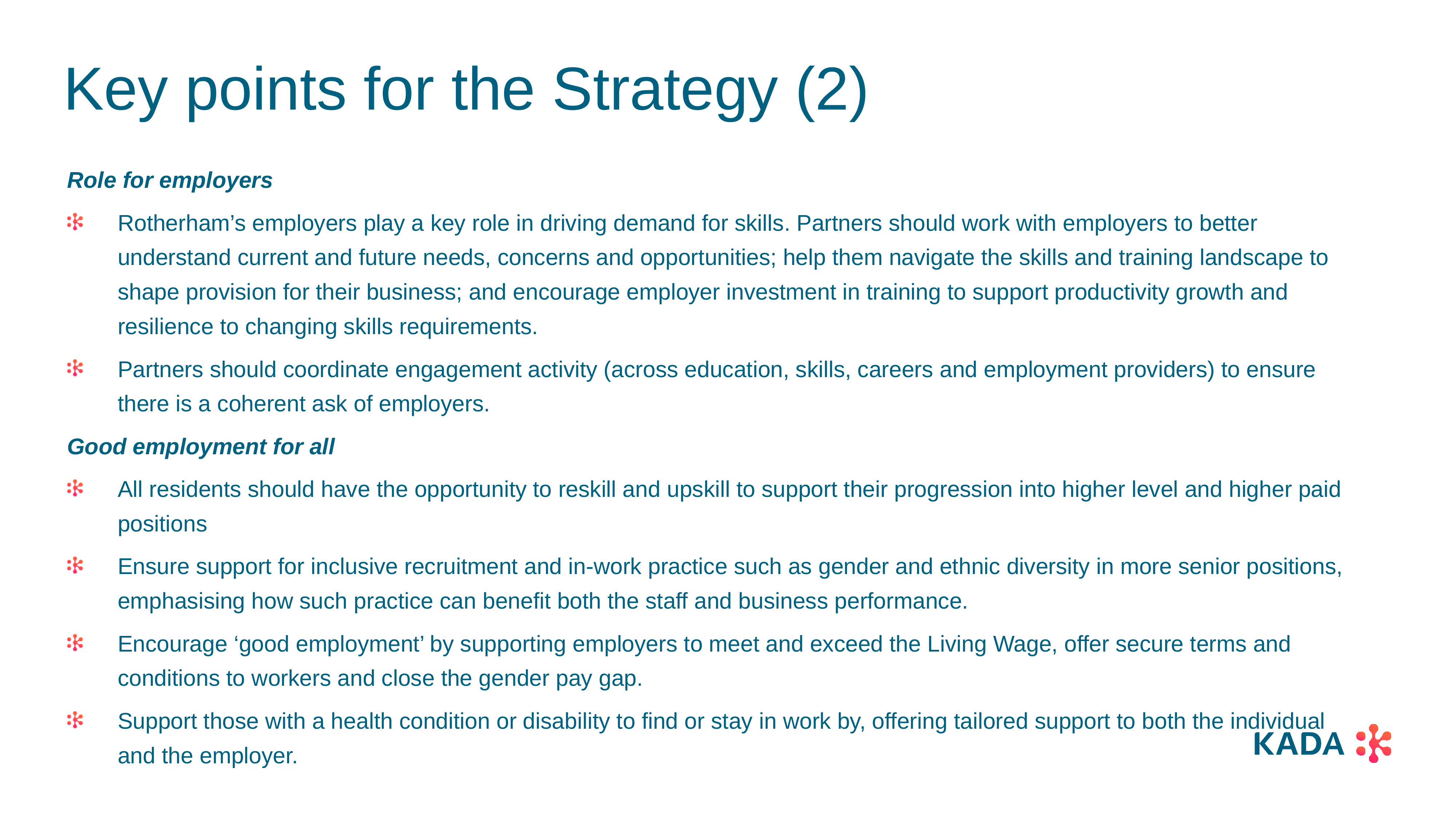

# Key points for the Strategy (2)
Role for employers
Rotherham’s employers play a key role in driving demand for skills. Partners should work with employers to better understand current and future needs, concerns and opportunities; help them navigate the skills and training landscape to shape provision for their business; and encourage employer investment in training to support productivity growth and resilience to changing skills requirements.
Partners should coordinate engagement activity (across education, skills, careers and employment providers) to ensure there is a coherent ask of employers.
Good employment for all
All residents should have the opportunity to reskill and upskill to support their progression into higher level and higher paid positions
Ensure support for inclusive recruitment and in-work practice such as gender and ethnic diversity in more senior positions, emphasising how such practice can benefit both the staff and business performance.
Encourage ‘good employment’ by supporting employers to meet and exceed the Living Wage, offer secure terms and conditions to workers and close the gender pay gap.
Support those with a health condition or disability to find or stay in work by, offering tailored support to both the individual and the employer.